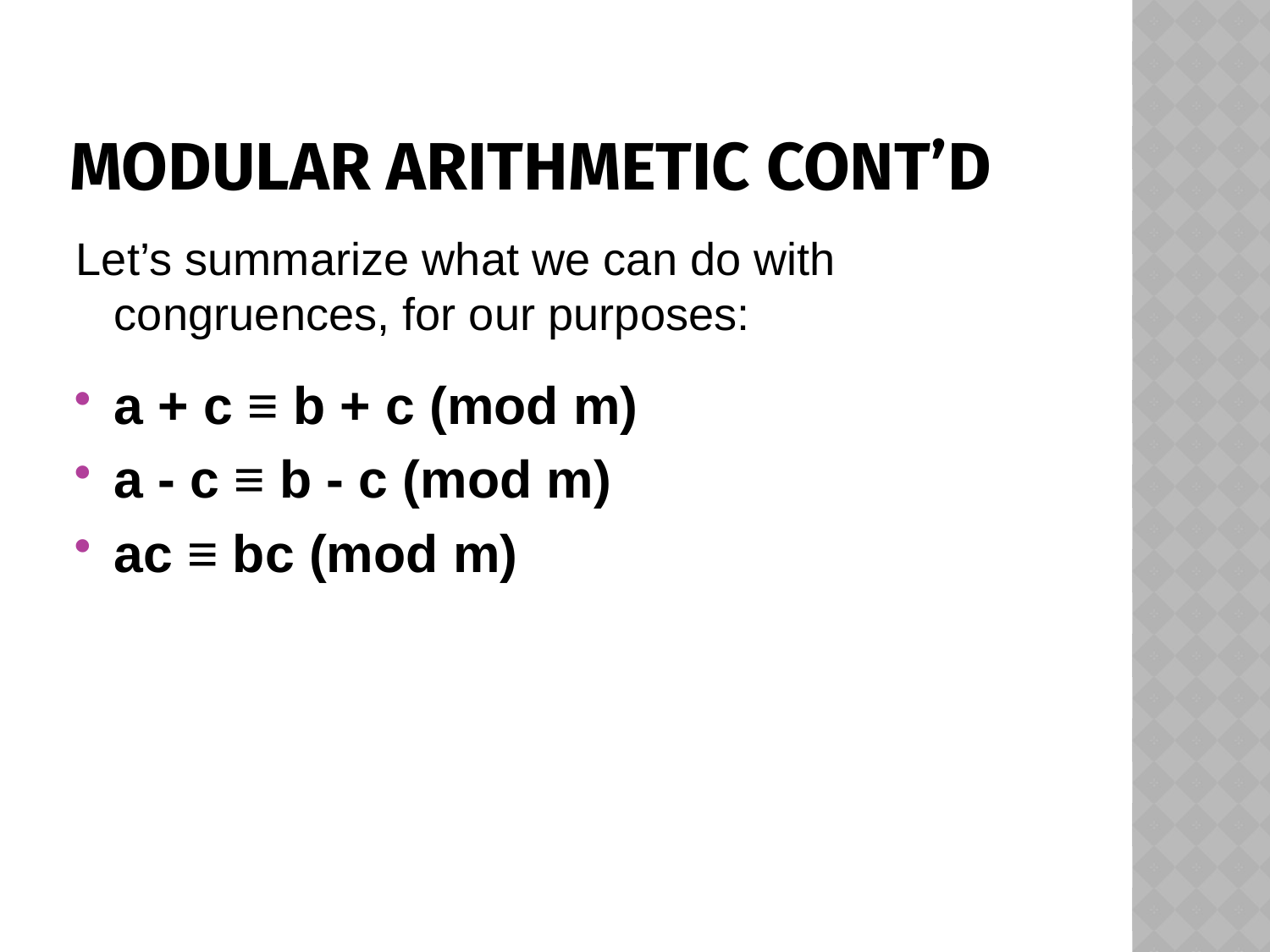

# Modular Arithmetic Cont’D
Let’s summarize what we can do with congruences, for our purposes:

a + c ≡ b + c (mod m)
a - c ≡ b - c (mod m)
ac ≡ bc (mod m)